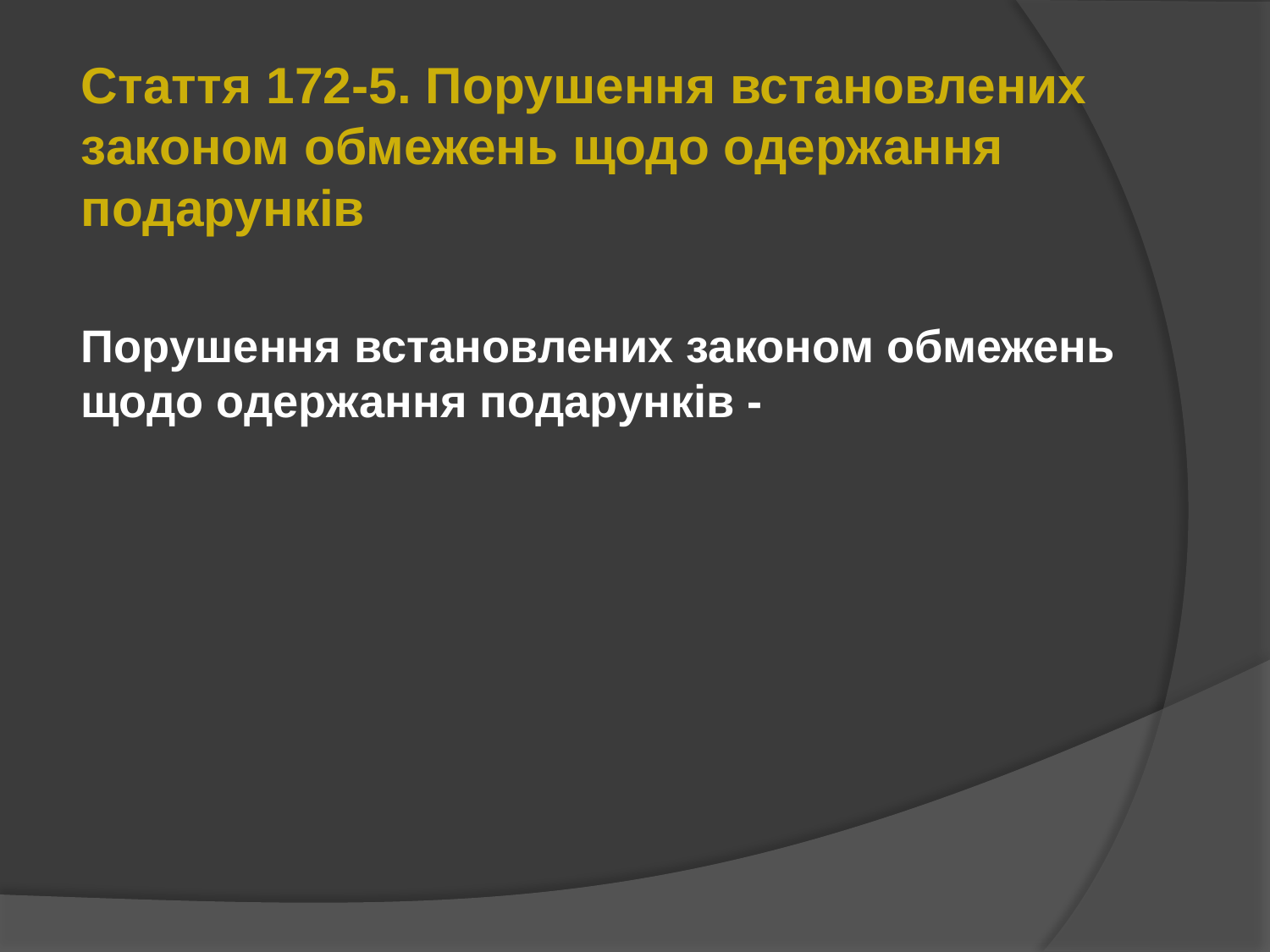

Стаття 172-5. Порушення встановлених законом обмежень щодо одержання подарунків

Порушення встановлених законом обмежень щодо одержання подарунків -